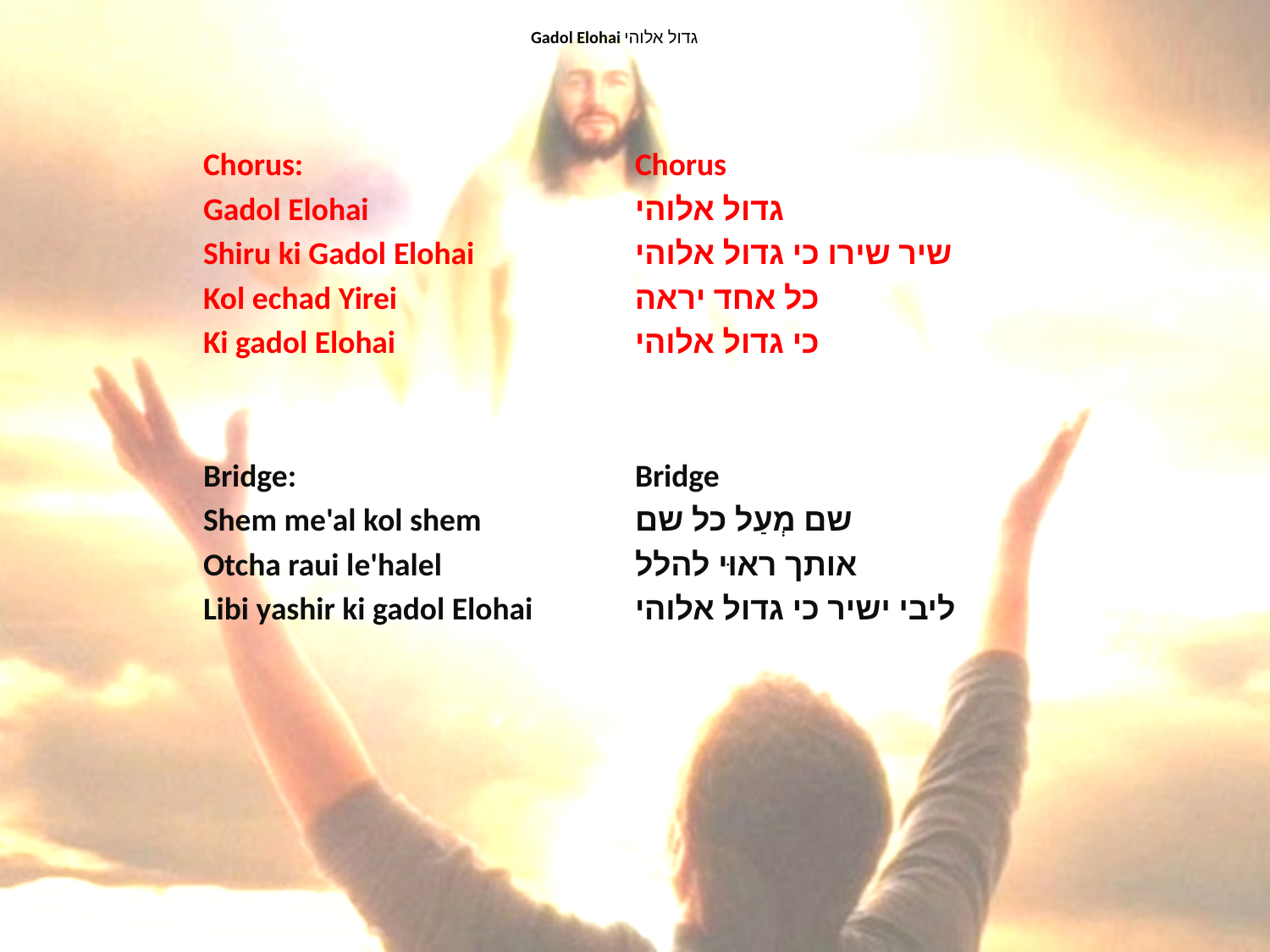

# Gadol Elohai גדול אלוהי
Chorus:
Gadol Elohai
Shiru ki Gadol Elohai
Kol echad Yirei
Ki gadol Elohai

Bridge:
Shem me'al kol shem
Otcha raui le'halel
Libi yashir ki gadol Elohai
Chorus
גדול אלוהי
שיר שירו כי גדול אלוהי
כל אחד יראה
כי גדול אלוהי

Bridge
שם מְעַל כל שם
אותך ראוּי להלל
ליבי ישיר כי גדול אלוהי